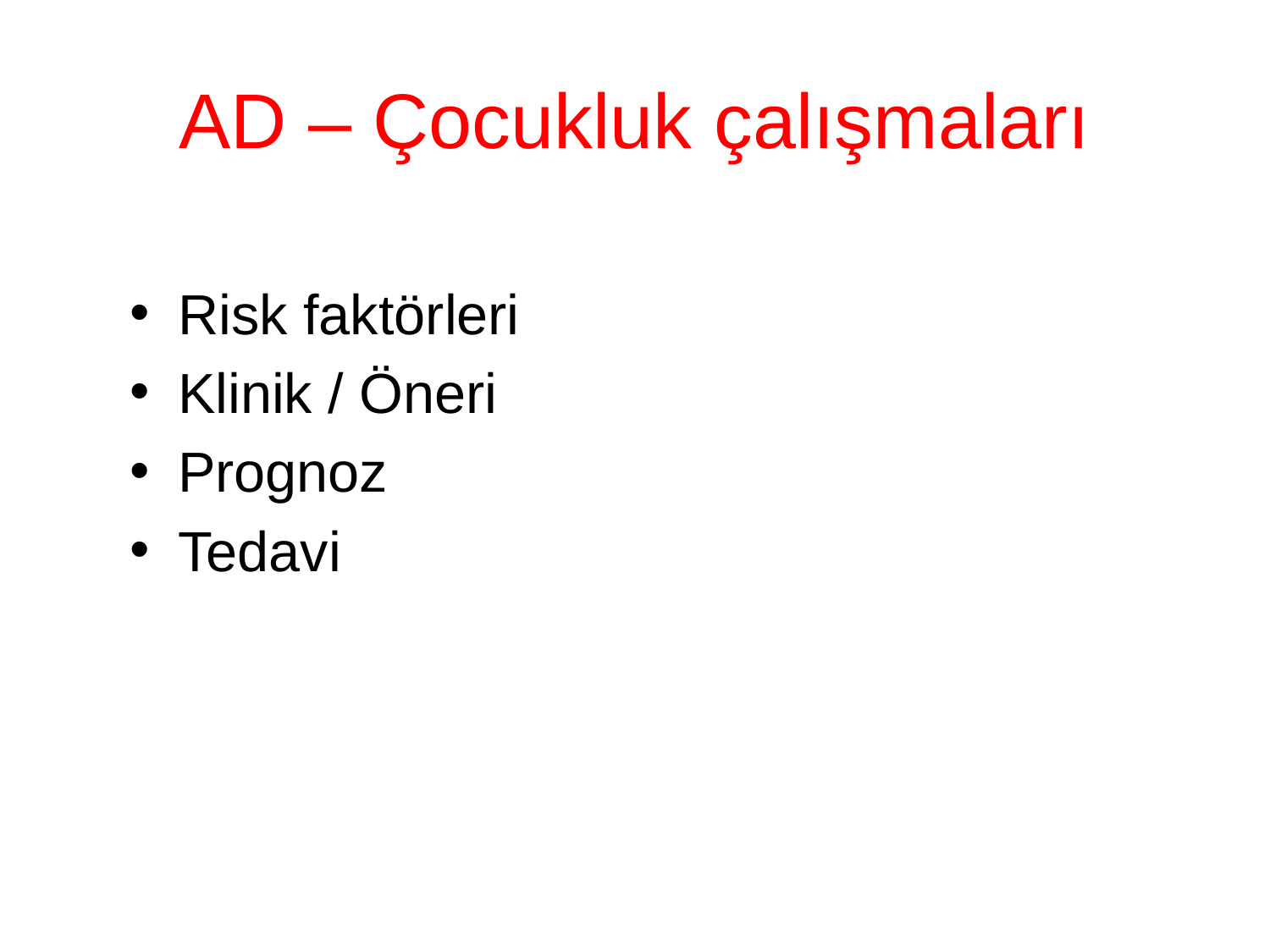

# AD – Çocukluk çalışmaları
Risk faktörleri
Klinik / Öneri
Prognoz
Tedavi